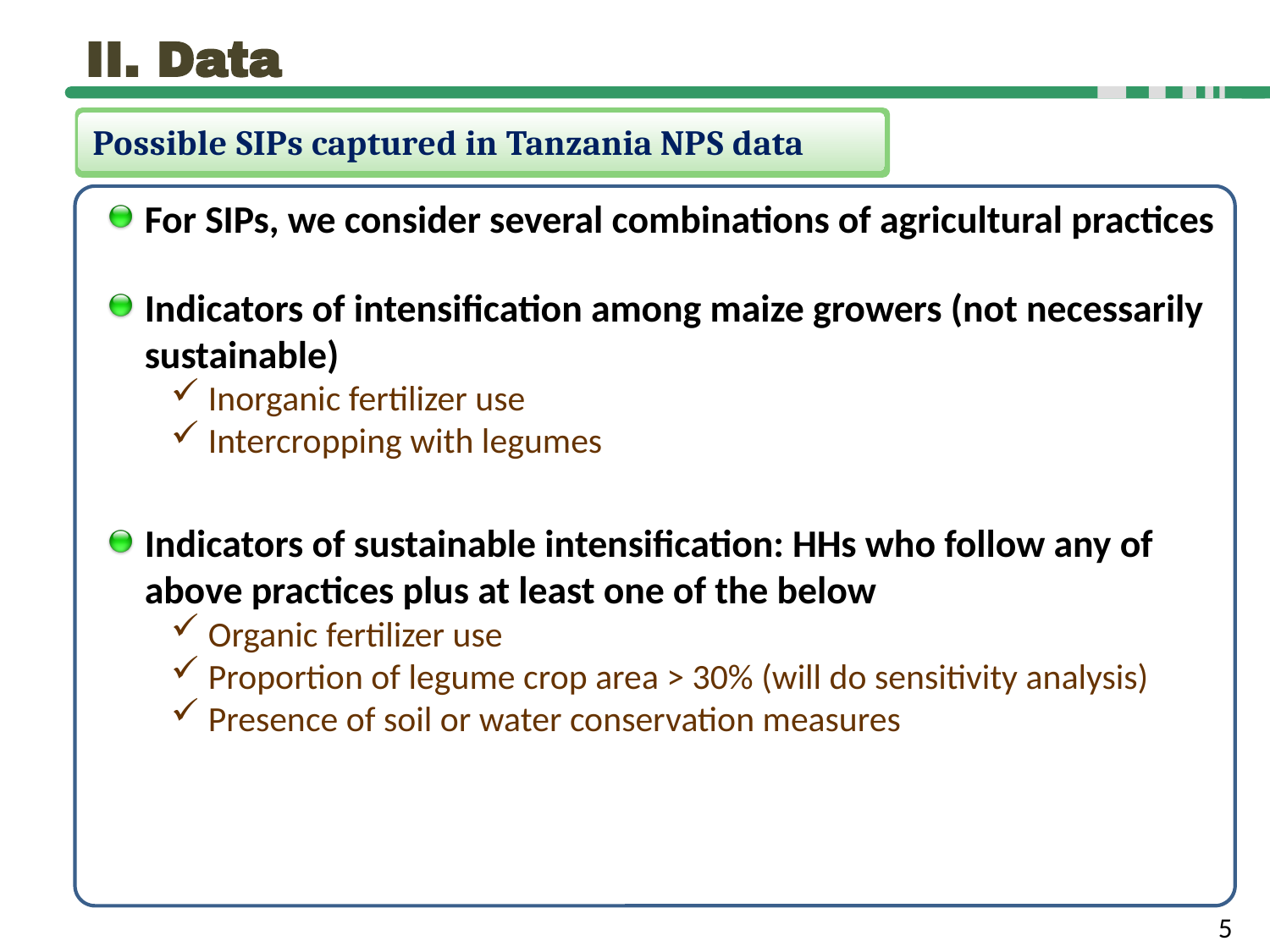

II. Data

Possible SIPs captured in Tanzania NPS data

For SIPs, we consider several combinations of agricultural practices

Indicators of intensification among maize growers (not necessarily sustainable)
Inorganic fertilizer use
Intercropping with legumes

Indicators of sustainable intensification: HHs who follow any of above practices plus at least one of the below
Organic fertilizer use
Proportion of legume crop area > 30% (will do sensitivity analysis)
Presence of soil or water conservation measures
5